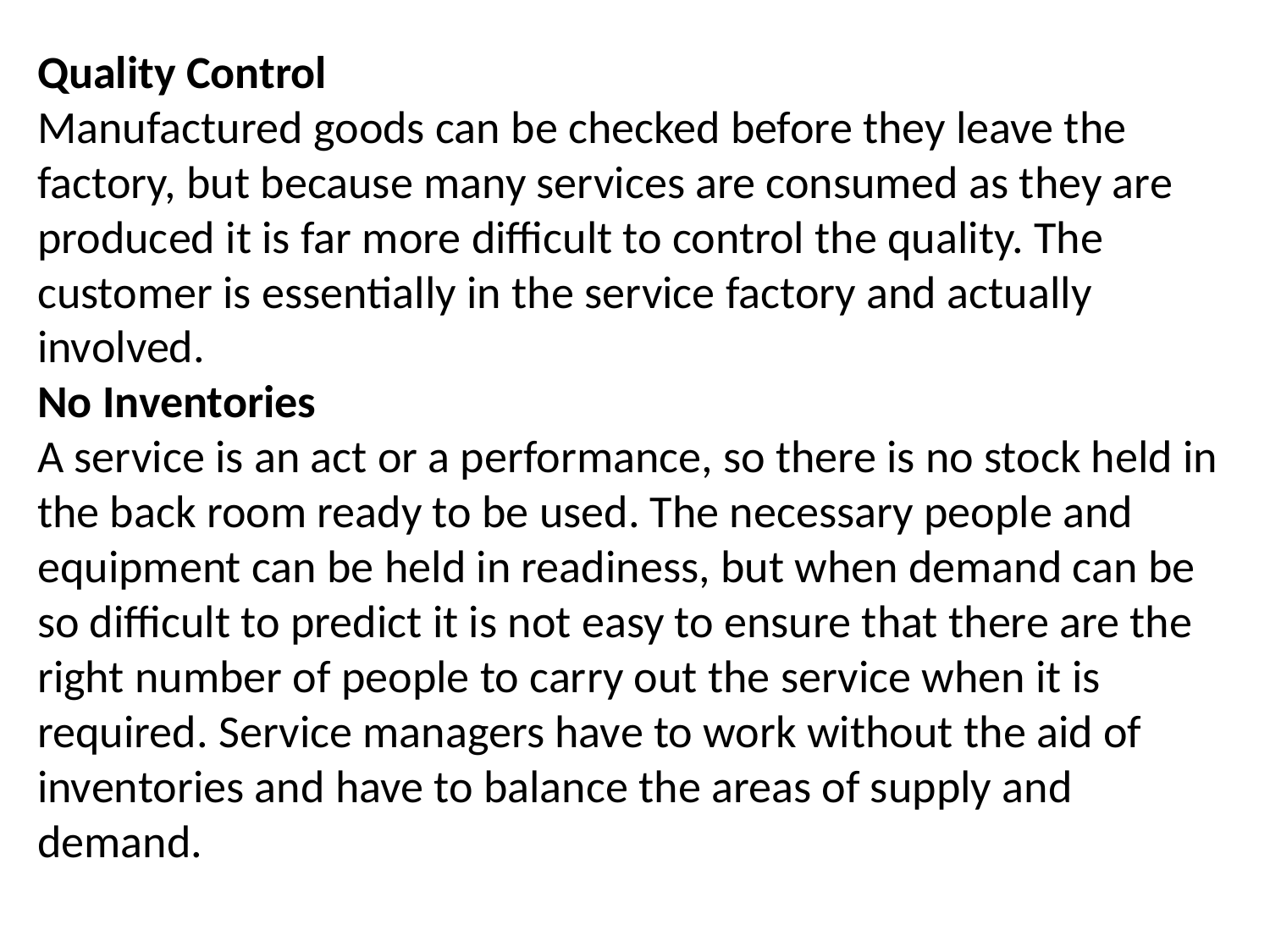

Quality Control
Manufactured goods can be checked before they leave the factory, but because many services are consumed as they are produced it is far more difficult to control the quality. The customer is essentially in the service factory and actually involved.
No Inventories
A service is an act or a performance, so there is no stock held in the back room ready to be used. The necessary people and equipment can be held in readiness, but when demand can be so difficult to predict it is not easy to ensure that there are the right number of people to carry out the service when it is required. Service managers have to work without the aid of inventories and have to balance the areas of supply and demand.